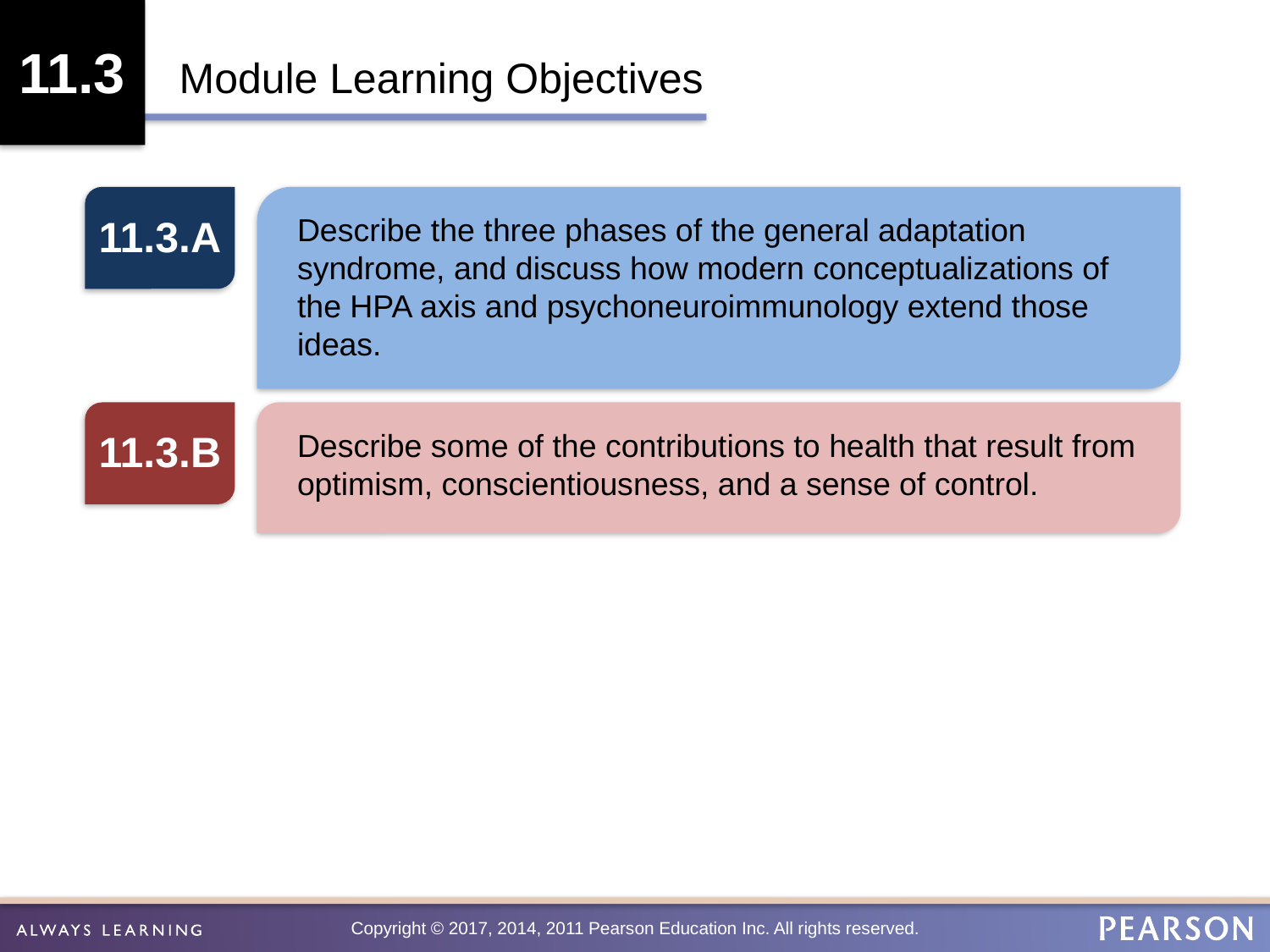

11.3
Module Learning Objectives

11.3.A

Describe the three phases of the general adaptation syndrome, and discuss how modern conceptualizations of the HPA axis and psychoneuroimmunology extend those ideas.

11.3.B

Describe some of the contributions to health that result from optimism, conscientiousness, and a sense of control.